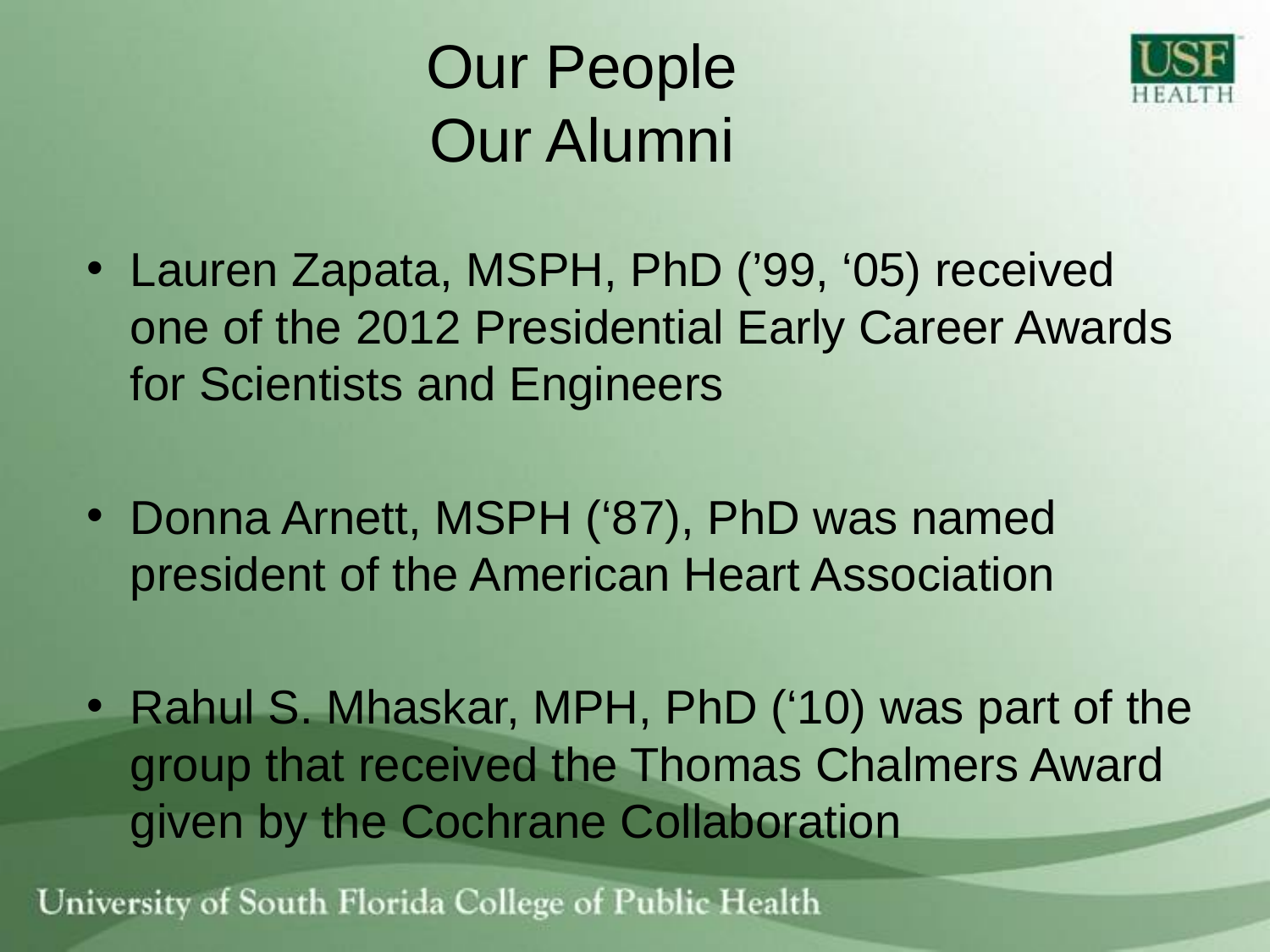

# Our People Our Alumni
Lauren Zapata, MSPH, PhD (’99, ‘05) received one of the 2012 Presidential Early Career Awards for Scientists and Engineers

Donna Arnett, MSPH (‘87), PhD was named president of the American Heart Association

Rahul S. Mhaskar, MPH, PhD (‘10) was part of the group that received the Thomas Chalmers Award given by the Cochrane Collaboration